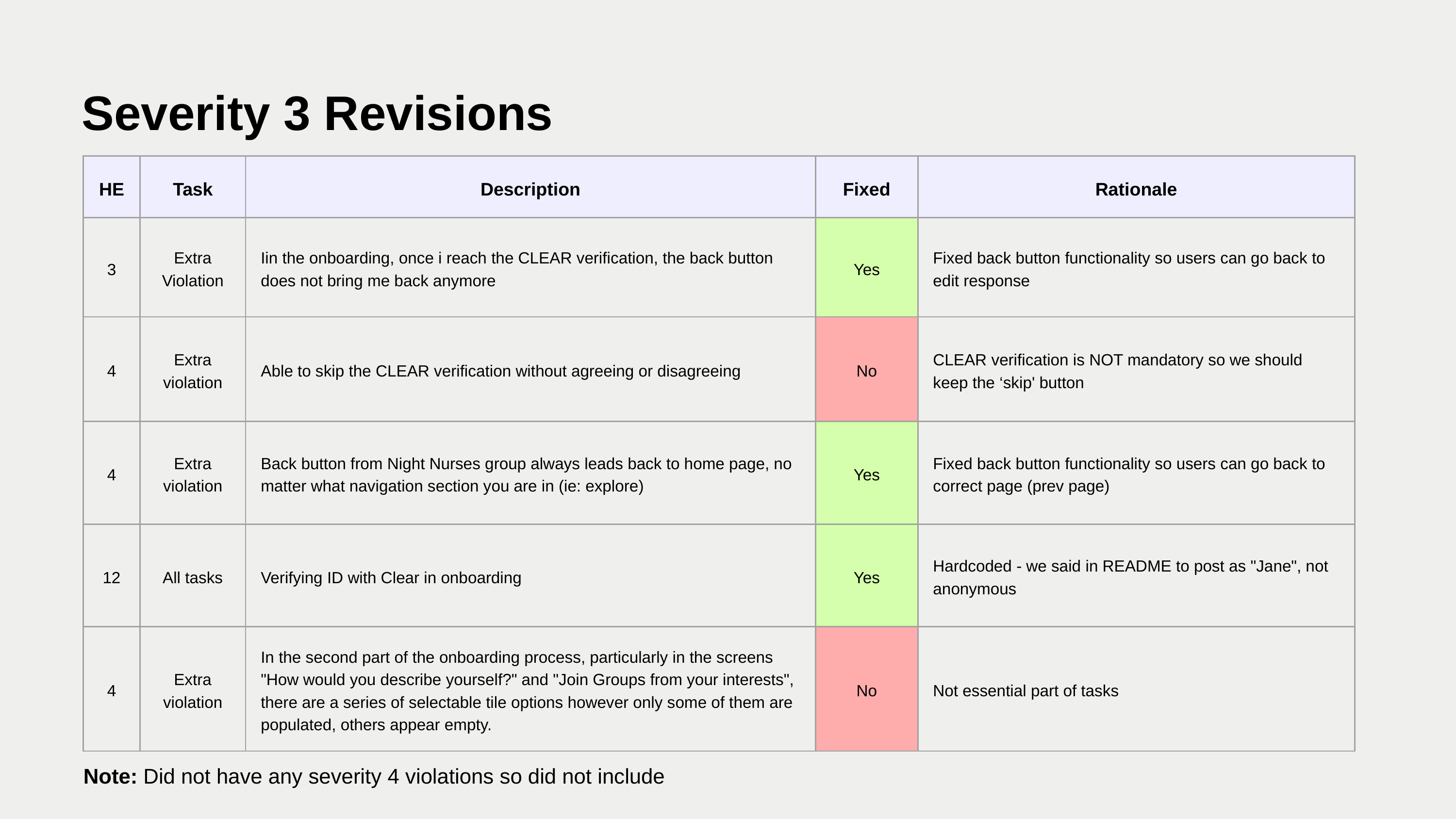

Severity 3 Revisions
| HE | Task | Description | Fixed | Rationale |
| --- | --- | --- | --- | --- |
| 3 | Extra Violation | Iin the onboarding, once i reach the CLEAR verification, the back button does not bring me back anymore | Yes | Fixed back button functionality so users can go back to edit response |
| 4 | Extra violation | Able to skip the CLEAR verification without agreeing or disagreeing | No | CLEAR verification is NOT mandatory so we should keep the ‘skip' button |
| 4 | Extra violation | Back button from Night Nurses group always leads back to home page, no matter what navigation section you are in (ie: explore) | Yes | Fixed back button functionality so users can go back to correct page (prev page) |
| 12 | All tasks | Verifying ID with Clear in onboarding | Yes | Hardcoded - we said in README to post as "Jane", not anonymous |
| 4 | Extra violation | In the second part of the onboarding process, particularly in the screens "How would you describe yourself?" and "Join Groups from your interests", there are a series of selectable tile options however only some of them are populated, others appear empty. | No | Not essential part of tasks |
Note: Did not have any severity 4 violations so did not include